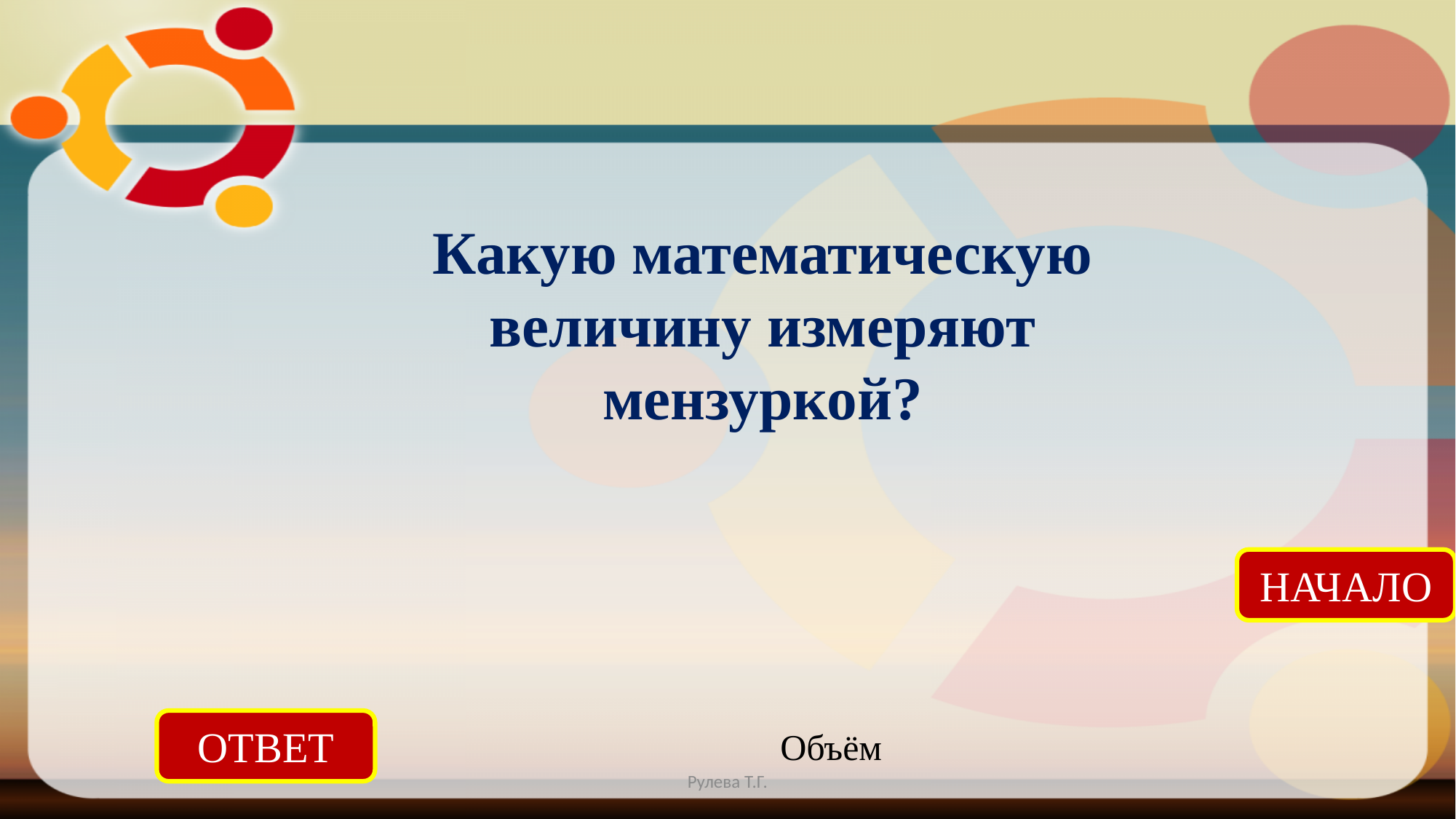

Какую математическую величину измеряют мензуркой?
НАЧАЛО
ОТВЕТ
Объём
Рулева Т.Г.